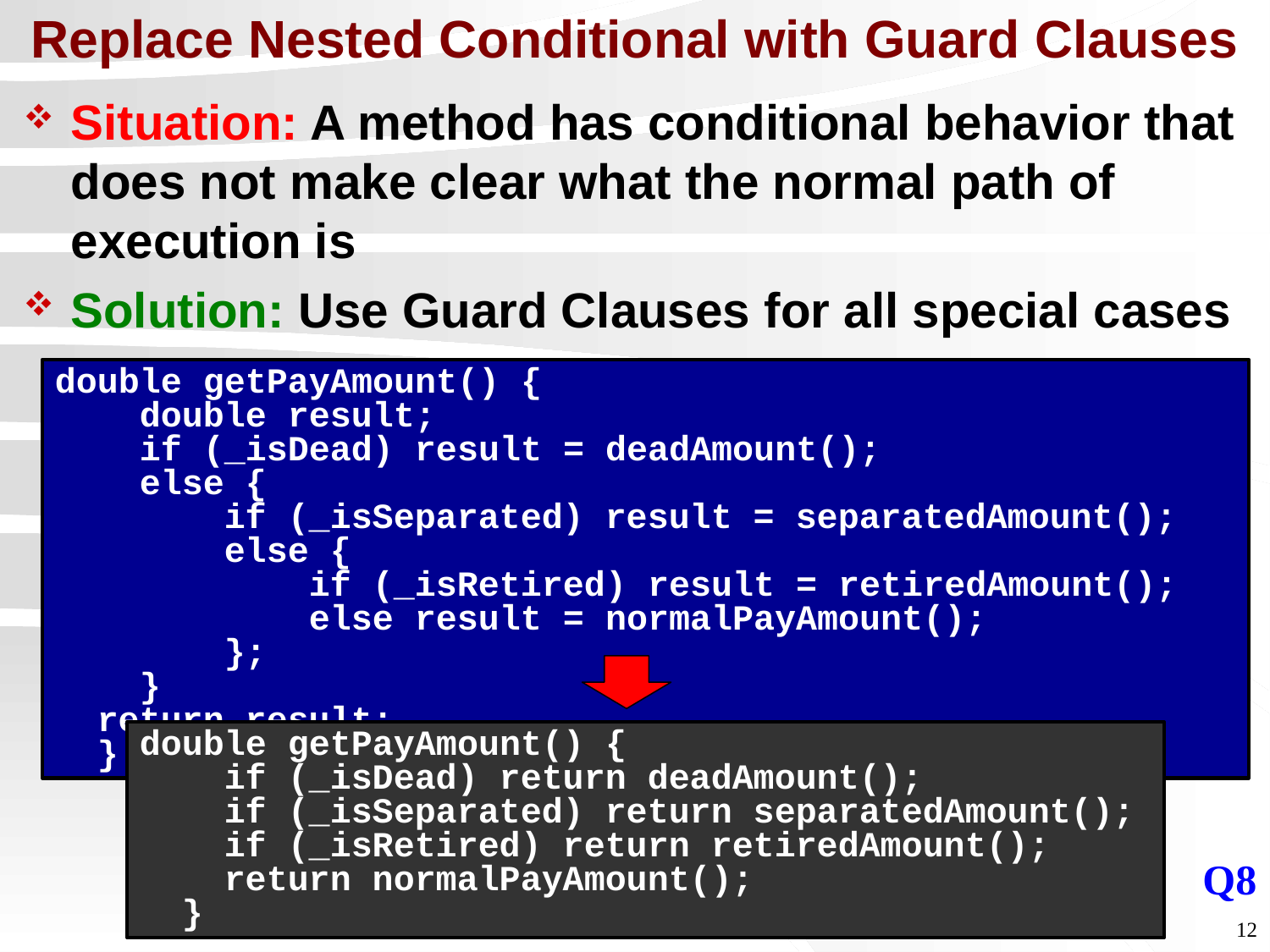

# Replace Nested Conditional with Guard Clauses
Situation: A method has conditional behavior that does not make clear what the normal path of execution is
Solution: Use Guard Clauses for all special cases
double getPayAmount() {
    double result;
    if (_isDead) result = deadAmount();
    else {
        if (_isSeparated) result = separatedAmount();
        else {
            if (_isRetired) result = retiredAmount();
            else result = normalPayAmount();
        };
    }
  return result;
  }

double getPayAmount() {
    if (_isDead) return deadAmount();
    if (_isSeparated) return separatedAmount();
    if (_isRetired) return retiredAmount();
    return normalPayAmount();
  }
Q8
12